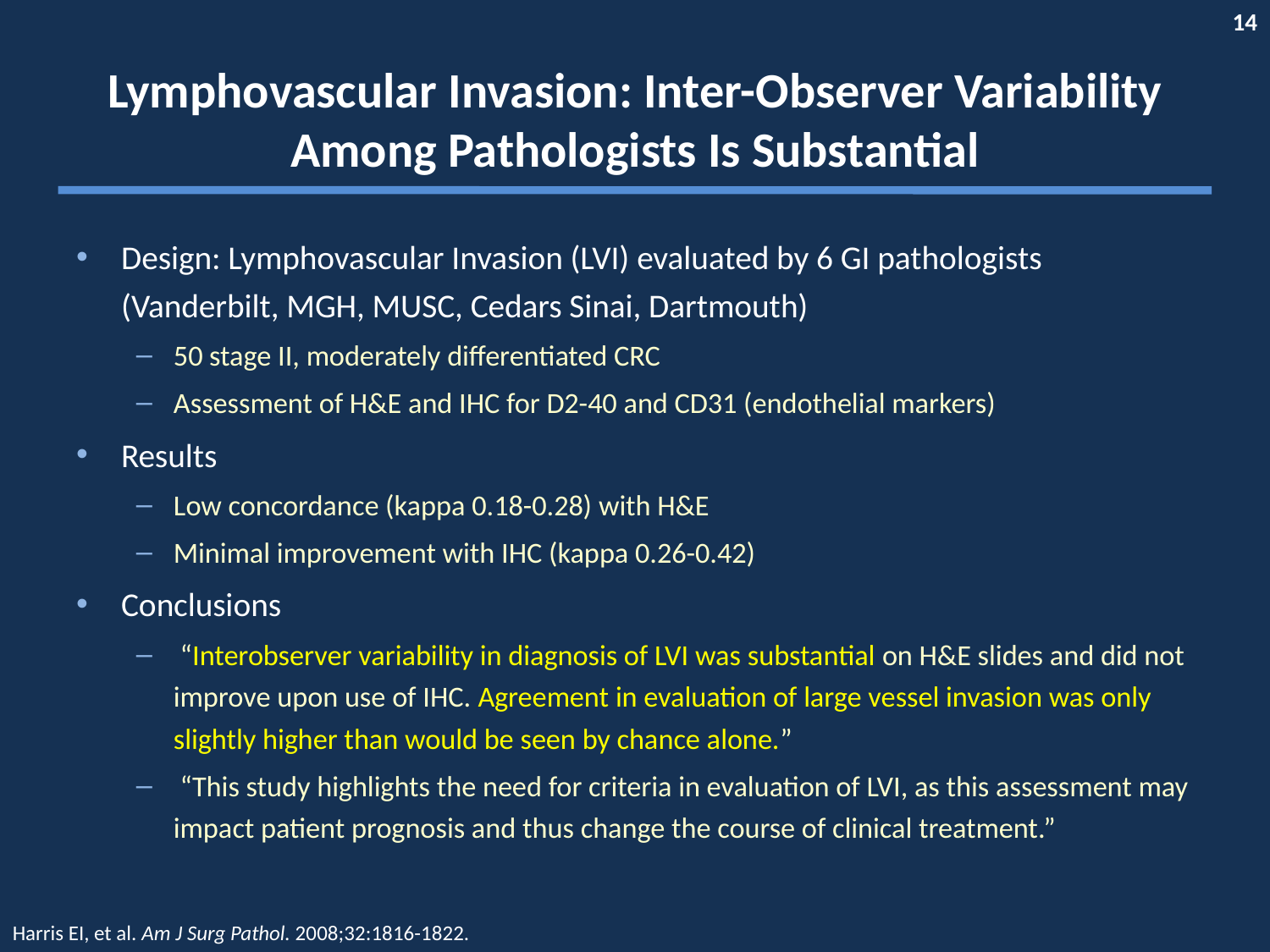

# Lymphovascular Invasion: Inter-Observer Variability Among Pathologists Is Substantial
Design: Lymphovascular Invasion (LVI) evaluated by 6 GI pathologists (Vanderbilt, MGH, MUSC, Cedars Sinai, Dartmouth)
50 stage II, moderately differentiated CRC
Assessment of H&E and IHC for D2-40 and CD31 (endothelial markers)
Results
Low concordance (kappa 0.18-0.28) with H&E
Minimal improvement with IHC (kappa 0.26-0.42)
Conclusions
 “Interobserver variability in diagnosis of LVI was substantial on H&E slides and did not improve upon use of IHC. Agreement in evaluation of large vessel invasion was only slightly higher than would be seen by chance alone.”
 “This study highlights the need for criteria in evaluation of LVI, as this assessment may impact patient prognosis and thus change the course of clinical treatment.”
Harris EI, et al. Am J Surg Pathol. 2008;32:1816-1822.